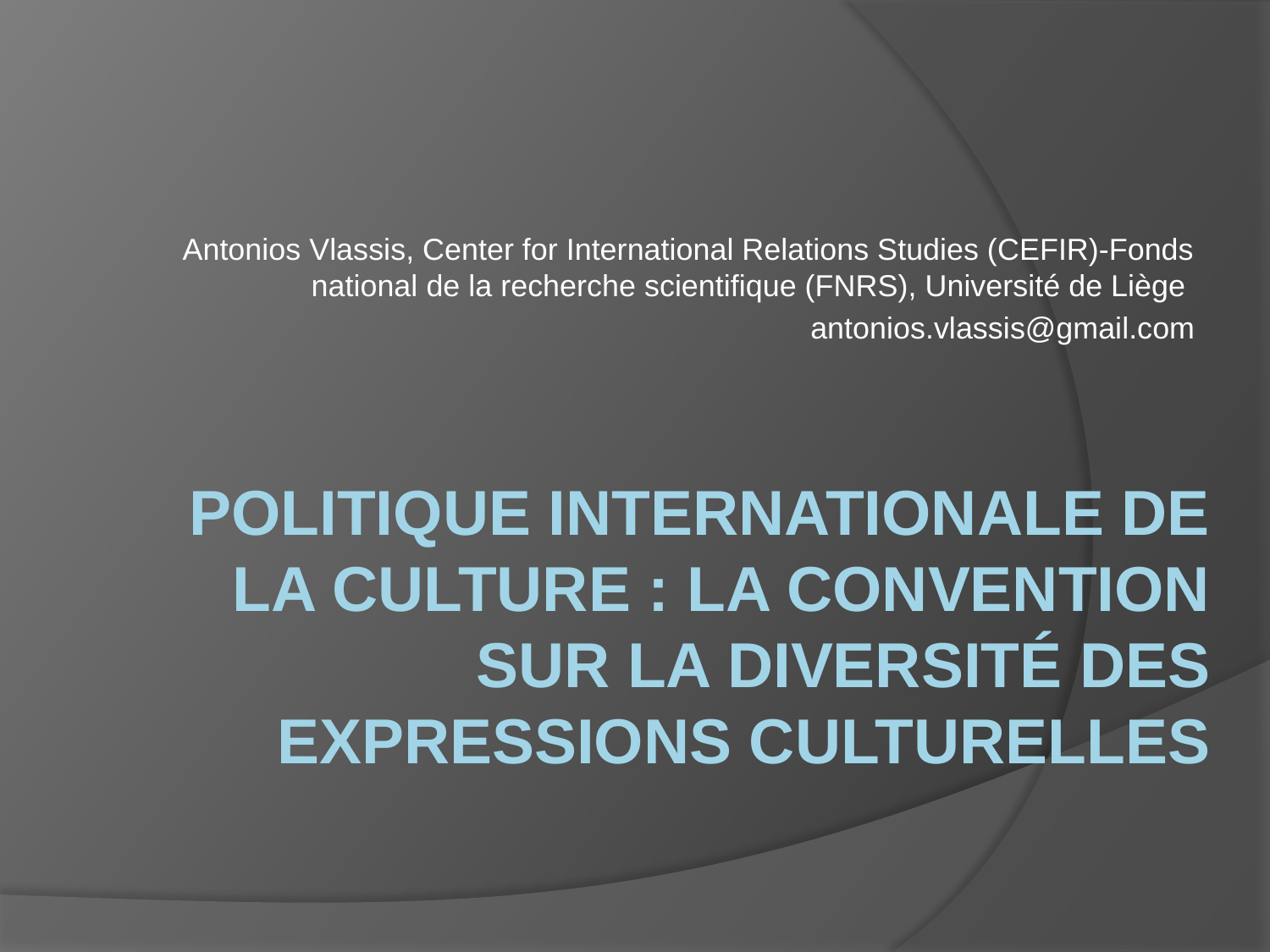

Antonios Vlassis, Center for International Relations Studies (CEFIR)-Fonds national de la recherche scientifique (FNRS), Université de Liège
antonios.vlassis@gmail.com
# Politique internationale de la culture : la Convention sur la diversité des expressions culturelles